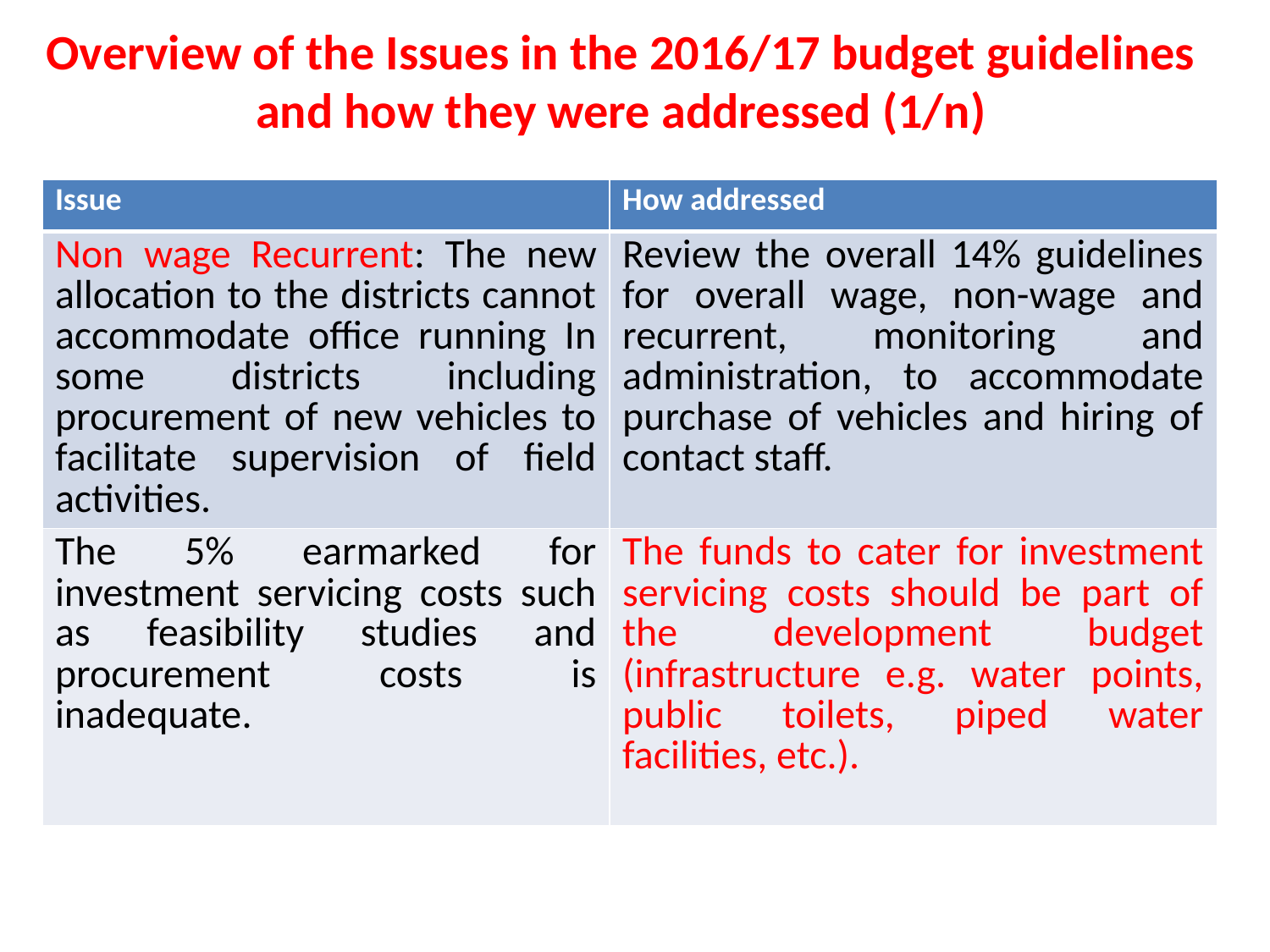

# Overview of the Issues in the 2016/17 budget guidelines and how they were addressed (1/n)
| Issue | How addressed |
| --- | --- |
| Non wage Recurrent: The new allocation to the districts cannot accommodate office running In some districts including procurement of new vehicles to facilitate supervision of field activities. | Review the overall 14% guidelines for overall wage, non-wage and recurrent, monitoring and administration, to accommodate purchase of vehicles and hiring of contact staff. |
| The 5% earmarked for investment servicing costs such as feasibility studies and procurement costs is inadequate. | The funds to cater for investment servicing costs should be part of the development budget (infrastructure e.g. water points, public toilets, piped water facilities, etc.). |